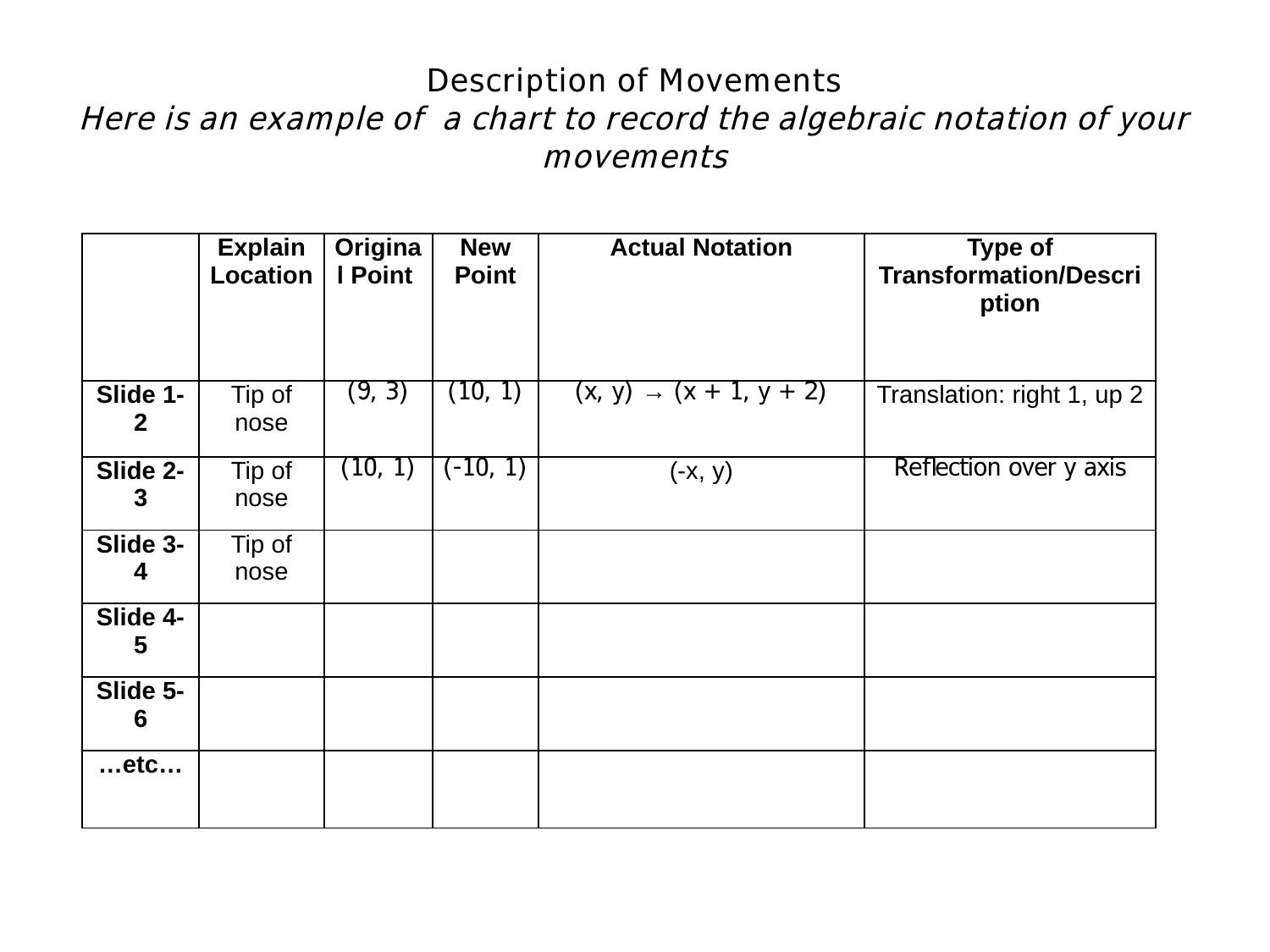

# Description of Movements
Here is an example of  a chart to record the algebraic notation of your movements
|  | Explain Location | Original Point | New Point | Actual Notation | Type of Transformation/Description |
| --- | --- | --- | --- | --- | --- |
| Slide 1-2 | Tip of nose | (9, 3) | (10, 1) | (x, y) → (x + 1, y + 2) | Translation: right 1, up 2 |
| Slide 2-3 | Tip of nose | (10, 1) | (-10, 1) | (-x, y) | Reflection over y axis |
| Slide 3-4 | Tip of nose |  |  |  |  |
| Slide 4-5 |  |  |  |  |  |
| Slide 5-6 |  |  |  |  |  |
| …etc… |  |  |  |  |  |